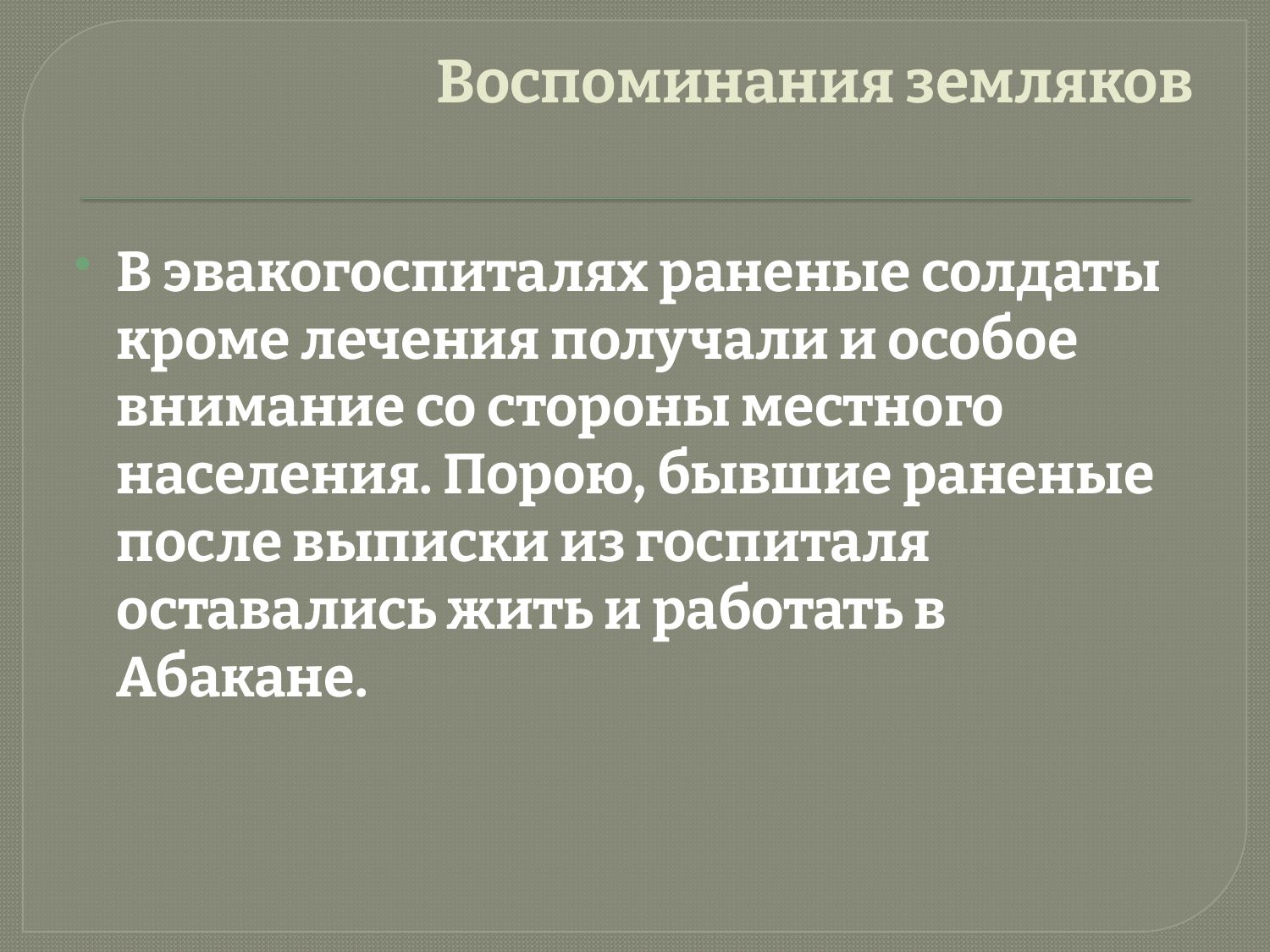

# Воспоминания земляков
В эвакогоспиталях раненые солдаты кроме лечения получали и особое внимание со стороны местного населения. Порою, бывшие раненые после выписки из госпиталя оставались жить и работать в Абакане.